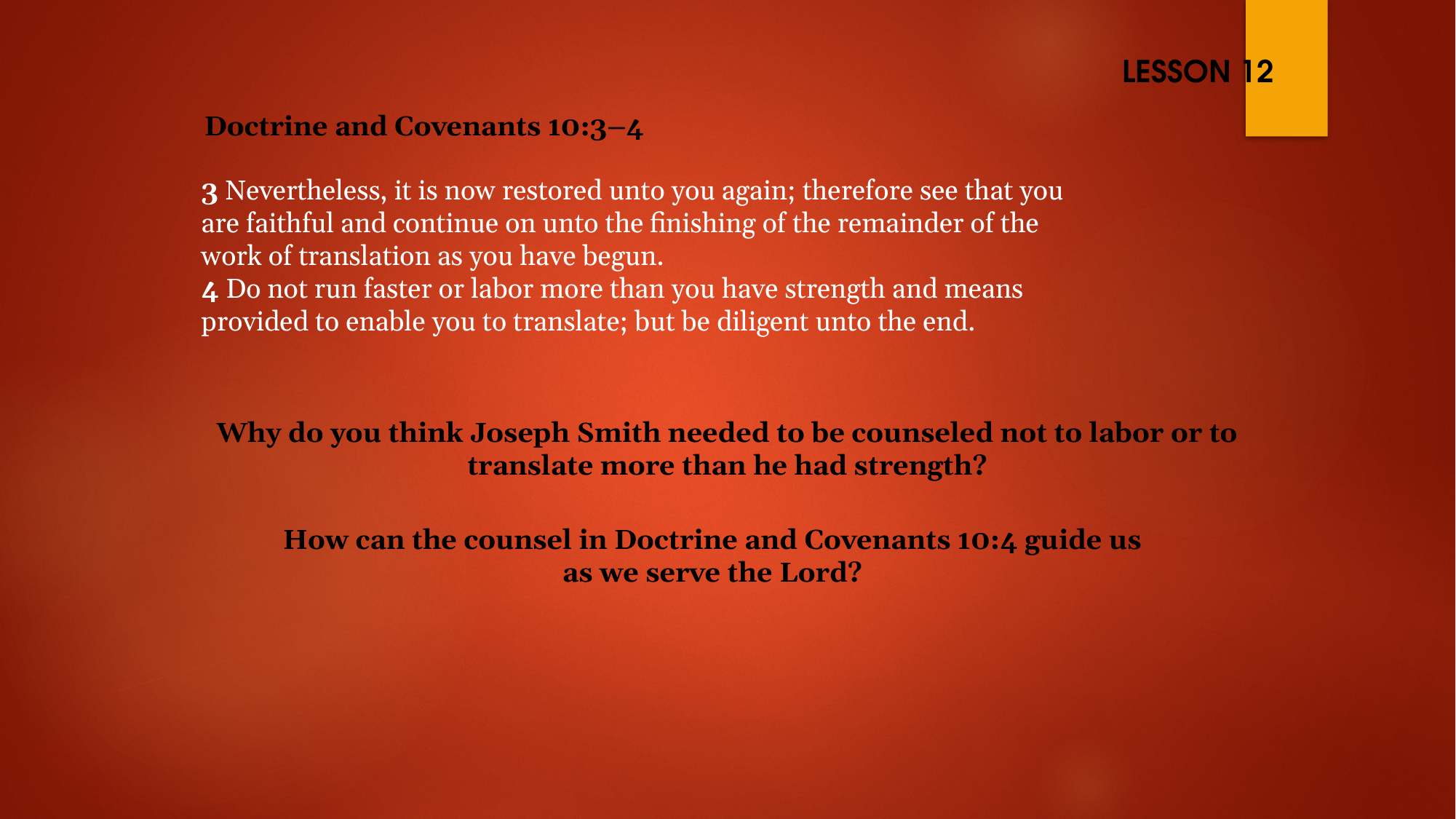

LESSON 12
Doctrine and Covenants 10:3–4
3 Nevertheless, it is now restored unto you again; therefore see that you are faithful and continue on unto the finishing of the remainder of the work of translation as you have begun.
4 Do not run faster or labor more than you have strength and means provided to enable you to translate; but be diligent unto the end.
Why do you think Joseph Smith needed to be counseled not to labor or to translate more than he had strength?
How can the counsel in Doctrine and Covenants 10:4 guide us as we serve the Lord?